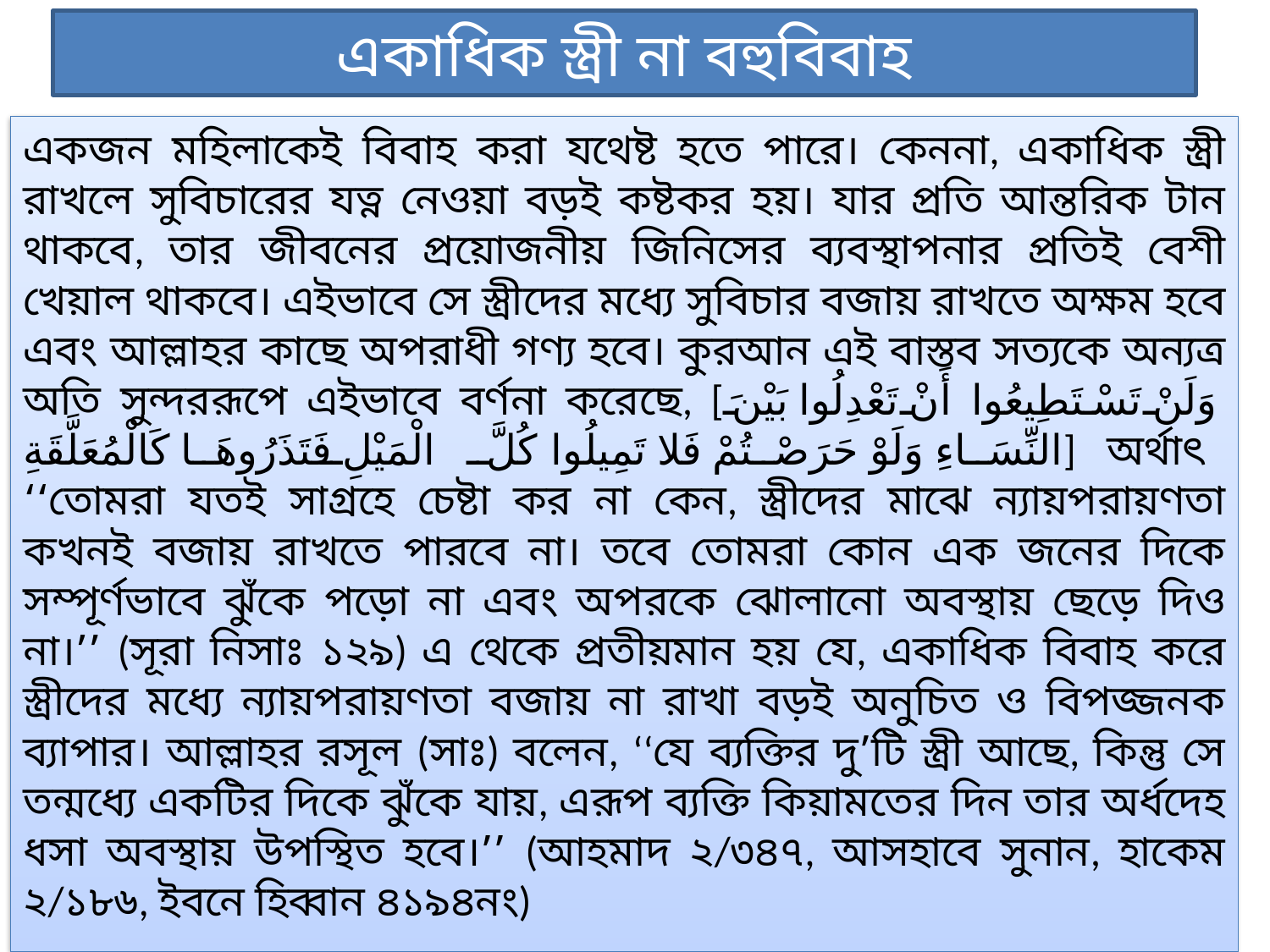

# একাধিক স্ত্রী না বহুবিবাহ
একজন মহিলাকেই বিবাহ করা যথেষ্ট হতে পারে। কেননা, একাধিক স্ত্রী রাখলে সুবিচারের যত্ন নেওয়া বড়ই কষ্টকর হয়। যার প্রতি আন্তরিক টান থাকবে, তার জীবনের প্রয়োজনীয় জিনিসের ব্যবস্থাপনার প্রতিই বেশী খেয়াল থাকবে। এইভাবে সে স্ত্রীদের মধ্যে সুবিচার বজায় রাখতে অক্ষম হবে এবং আল্লাহর কাছে অপরাধী গণ্য হবে। কুরআন এই বাস্তব সত্যকে অন্যত্র অতি সুন্দররূপে এইভাবে বর্ণনা করেছে, [وَلَنْ تَسْتَطِيعُوا أَنْ تَعْدِلُوا بَيْنَ النِّسَاءِ وَلَوْ حَرَصْتُمْ فَلا تَمِيلُوا كُلَّ الْمَيْلِ فَتَذَرُوهَا كَالْمُعَلَّقَةِ] অর্থাৎ ‘‘তোমরা যতই সাগ্রহে চেষ্টা কর না কেন, স্ত্রীদের মাঝে ন্যায়পরায়ণতা কখনই বজায় রাখতে পারবে না। তবে তোমরা কোন এক জনের দিকে সম্পূর্ণভাবে ঝুঁকে পড়ো না এবং অপরকে ঝোলানো অবস্থায় ছেড়ে দিও না।’’ (সূরা নিসাঃ ১২৯) এ থেকে প্রতীয়মান হয় যে, একাধিক বিবাহ করে স্ত্রীদের মধ্যে ন্যায়পরায়ণতা বজায় না রাখা বড়ই অনুচিত ও বিপজ্জনক ব্যাপার। আল্লাহর রসূল (সাঃ) বলেন, ‘‘যে ব্যক্তির দু’টি স্ত্রী আছে, কিন্তু সে তন্মধ্যে একটির দিকে ঝুঁকে যায়, এরূপ ব্যক্তি কিয়ামতের দিন তার অর্ধদেহ ধসা অবস্থায় উপস্থিত হবে।’’ (আহমাদ ২/৩৪৭, আসহাবে সুনান, হাকেম ২/১৮৬, ইবনে হিব্বান ৪১৯৪নং)